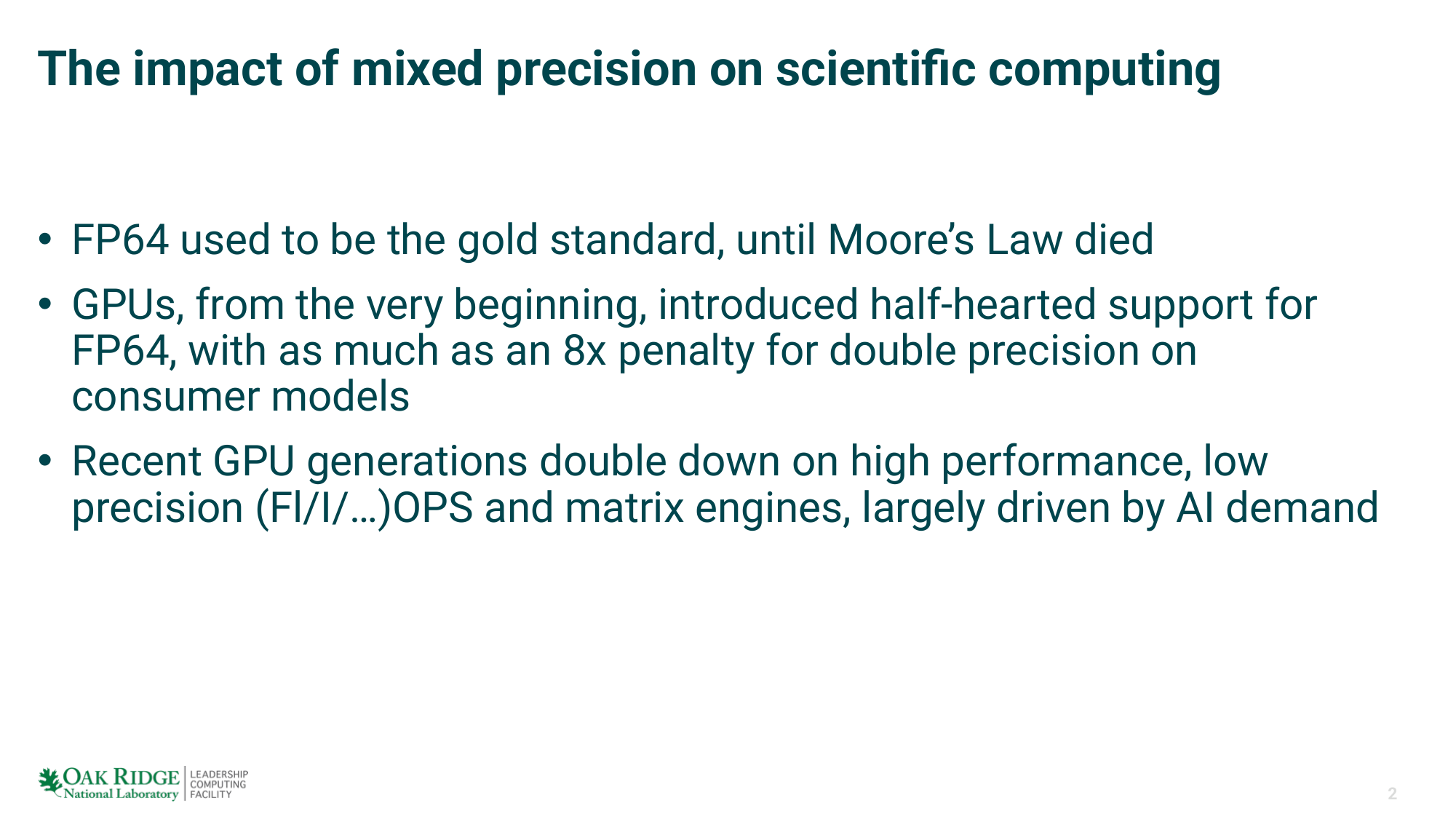

# The impact of mixed precision on scientific computing
FP64 used to be the gold standard, until Moore’s Law died
GPUs, from the very beginning, introduced half-hearted support for FP64, with as much as an 8x penalty for double precision on consumer models
Recent GPU generations double down on high performance, low precision (Fl/I/…)OPS and matrix engines, largely driven by AI demand